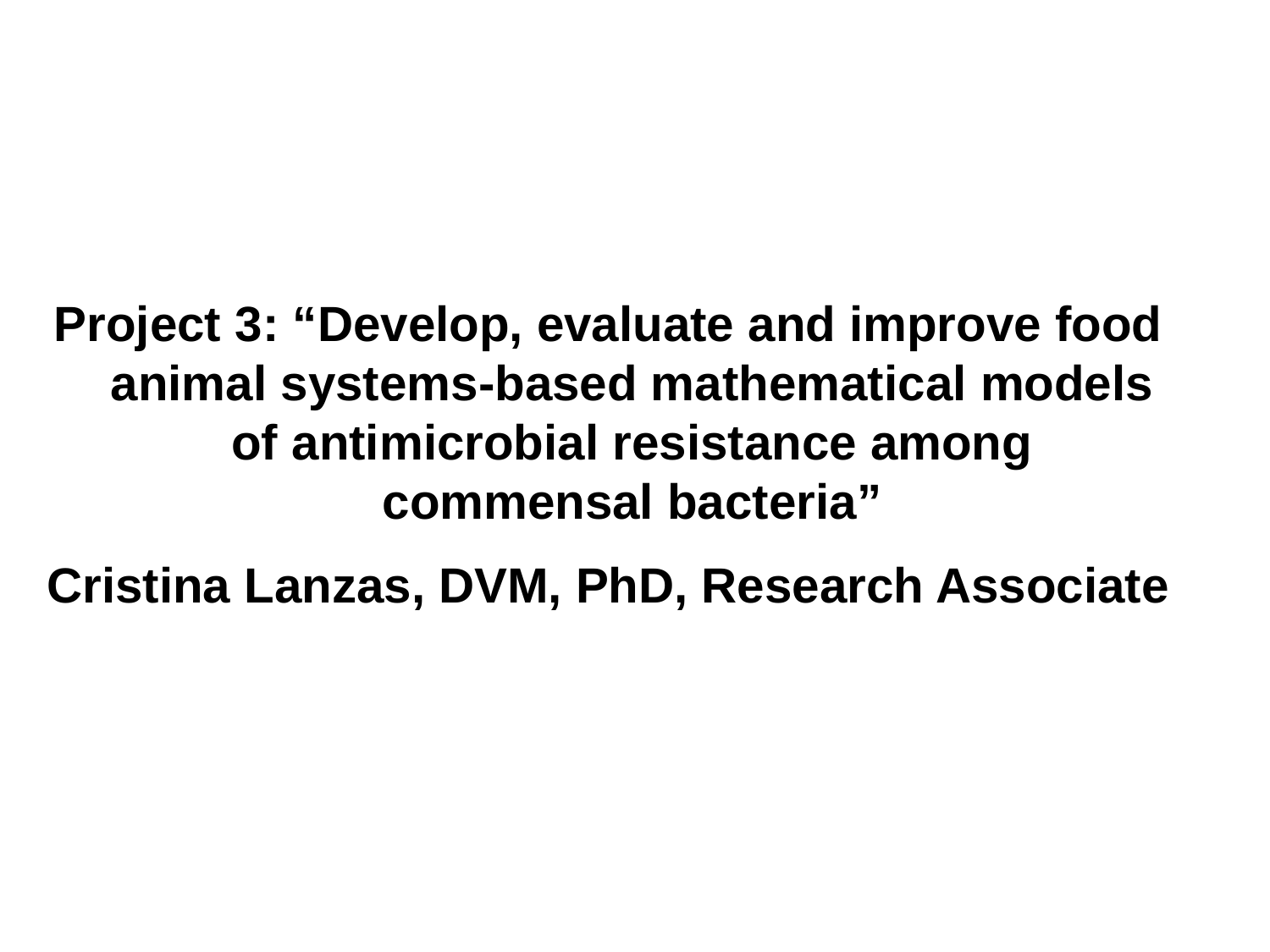

Project 3: “Develop, evaluate and improve food animal systems-based mathematical models of antimicrobial resistance among commensal bacteria”
Cristina Lanzas, DVM, PhD, Research Associate